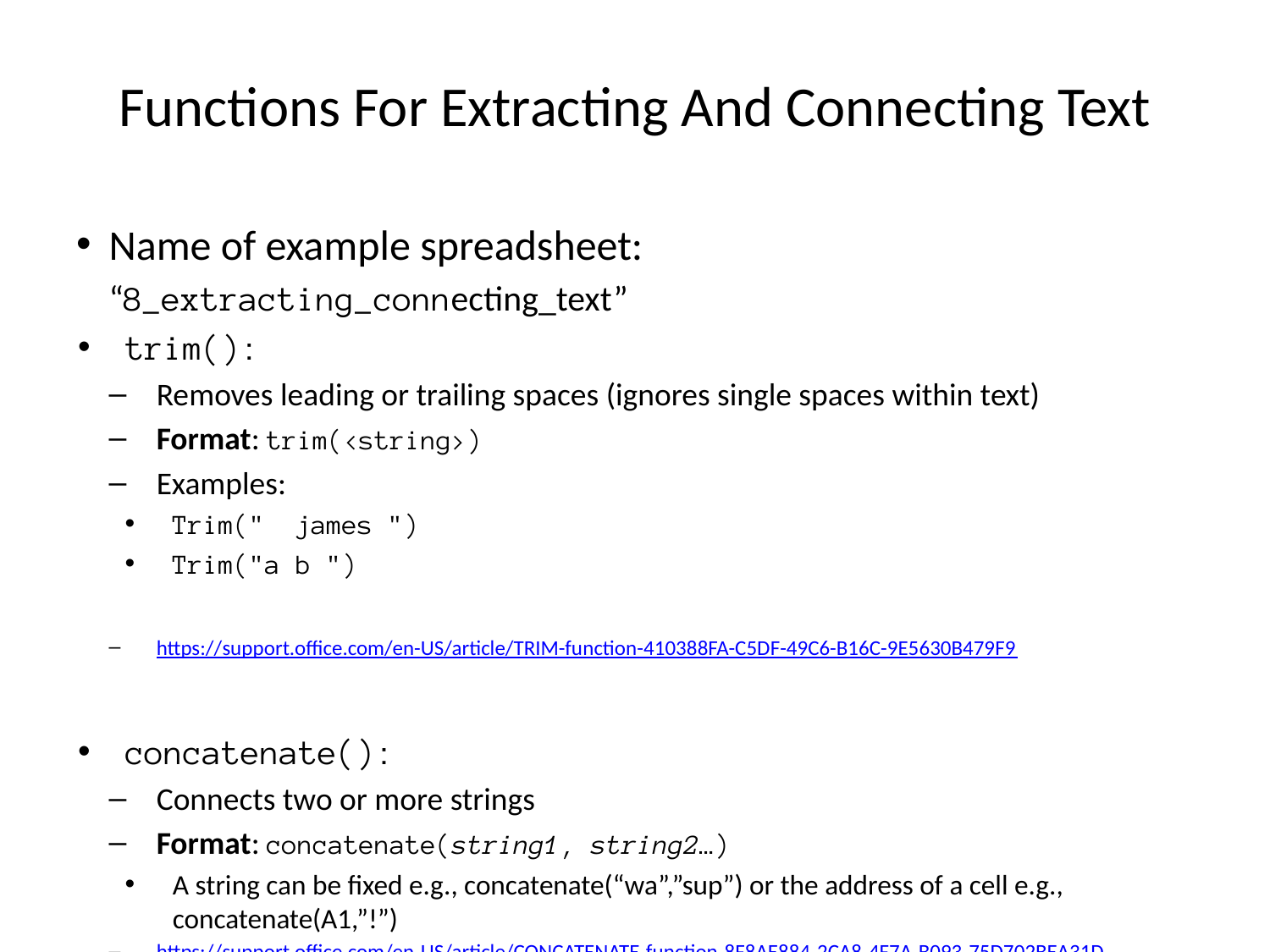

# Functions For Extracting And Connecting Text
Name of example spreadsheet:
“8_extracting_connecting_text”
trim():
Removes leading or trailing spaces (ignores single spaces within text)
Format: trim(<string>)
Examples:
Trim("  james ")
Trim("a b ")

https://support.office.com/en-US/article/TRIM-function-410388FA-C5DF-49C6-B16C-9E5630B479F9

concatenate():
Connects two or more strings
Format: concatenate(string1, string2…)
A string can be fixed e.g., concatenate(“wa”,”sup”) or the address of a cell e.g., concatenate(A1,”!”)
https://support.office.com/en-US/article/CONCATENATE-function-8F8AE884-2CA8-4F7A-B093-75D702BEA31D